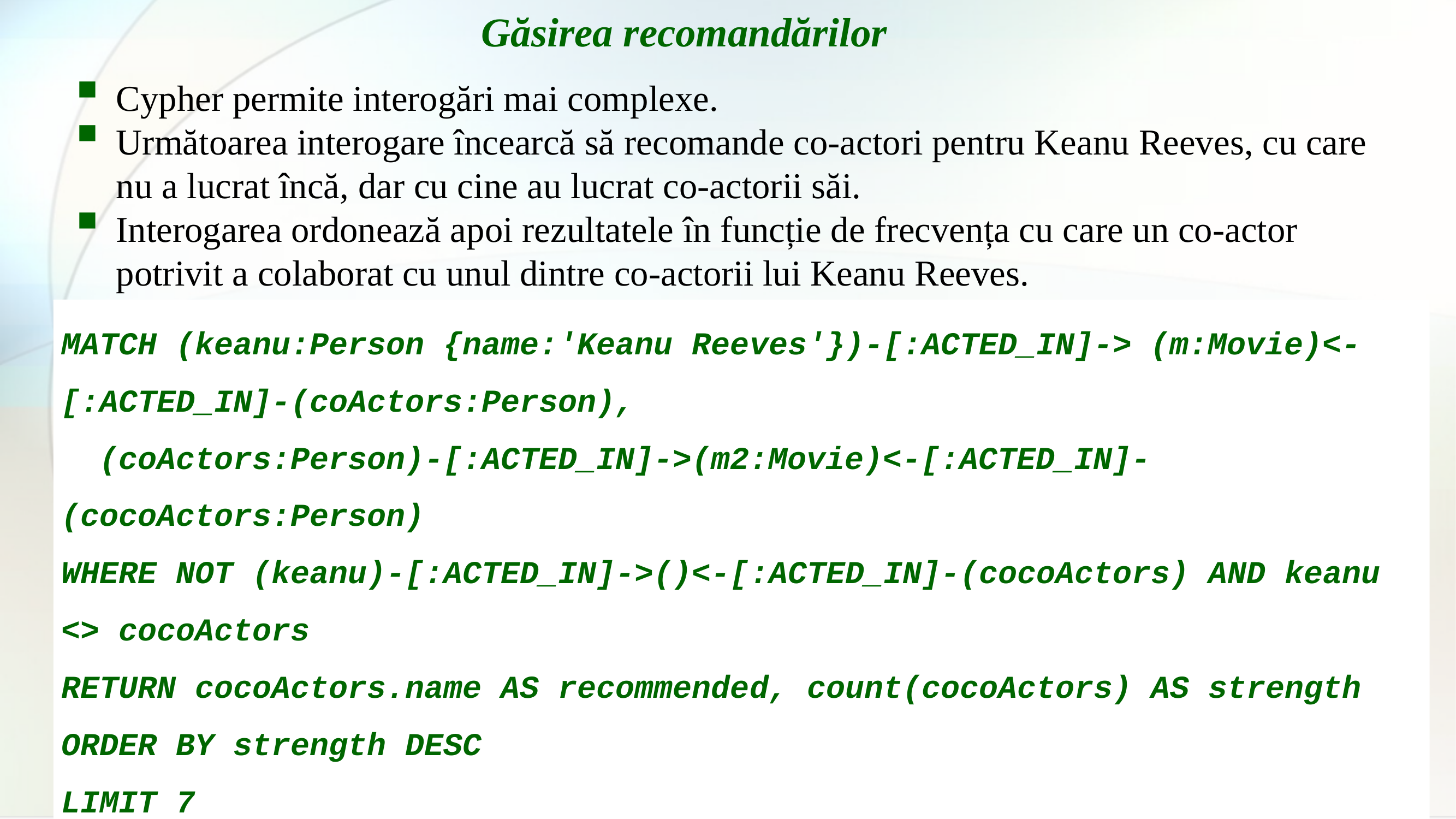

Găsirea recomandărilor
Cypher permite interogări mai complexe.
Următoarea interogare încearcă să recomande co-actori pentru Keanu Reeves, cu care nu a lucrat încă, dar cu cine au lucrat co-actorii săi.
Interogarea ordonează apoi rezultatele în funcție de frecvența cu care un co-actor potrivit a colaborat cu unul dintre co-actorii lui Keanu Reeves.
MATCH (keanu:Person {name:'Keanu Reeves'})-[:ACTED_IN]-> (m:Movie)<-[:ACTED_IN]-(coActors:Person),
  (coActors:Person)-[:ACTED_IN]->(m2:Movie)<-[:ACTED_IN]-(cocoActors:Person)
WHERE NOT (keanu)-[:ACTED_IN]->()<-[:ACTED_IN]-(cocoActors) AND keanu <> cocoActors
RETURN cocoActors.name AS recommended, count(cocoActors) AS strength
ORDER BY strength DESC
LIMIT 7